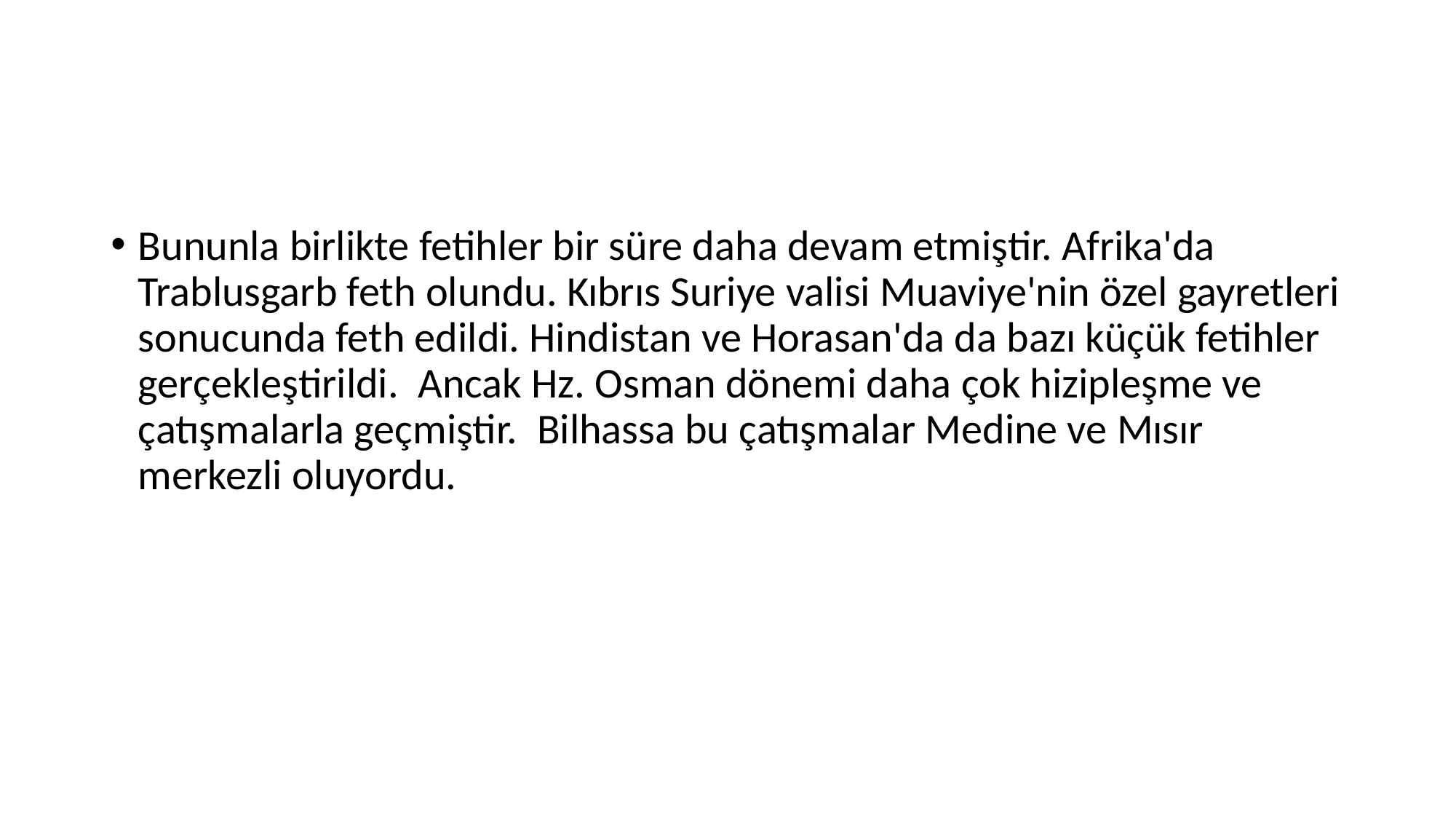

#
Bununla birlikte fetihler bir süre daha devam etmiştir. Afrika'da Trablusgarb feth olundu. Kıbrıs Suriye valisi Muaviye'nin özel gayretleri sonucunda feth edildi. Hindistan ve Horasan'da da bazı küçük fetihler gerçekleştirildi.  Ancak Hz. Osman dönemi daha çok hizipleşme ve çatışmalarla geçmiştir.  Bilhassa bu çatışmalar Medine ve Mısır merkezli oluyordu.